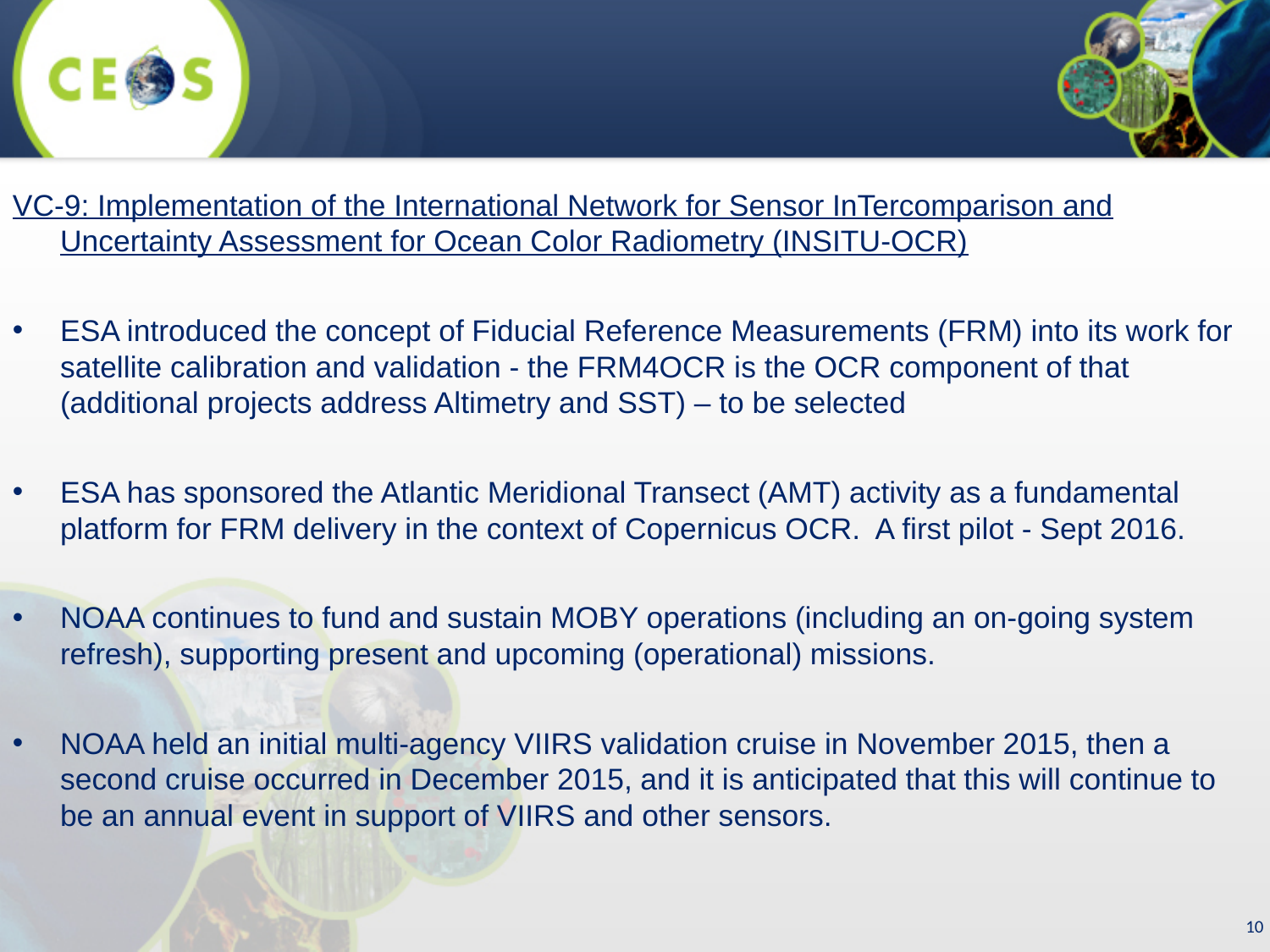

VC-9: Implementation of the International Network for Sensor InTercomparison and Uncertainty Assessment for Ocean Color Radiometry (INSITU-OCR)

ESA introduced the concept of Fiducial Reference Measurements (FRM) into its work for satellite calibration and validation - the FRM4OCR is the OCR component of that (additional projects address Altimetry and SST) – to be selected

ESA has sponsored the Atlantic Meridional Transect (AMT) activity as a fundamental platform for FRM delivery in the context of Copernicus OCR.  A first pilot - Sept 2016.

NOAA continues to fund and sustain MOBY operations (including an on-going system refresh), supporting present and upcoming (operational) missions.

NOAA held an initial multi-agency VIIRS validation cruise in November 2015, then a second cruise occurred in December 2015, and it is anticipated that this will continue to be an annual event in support of VIIRS and other sensors.
10